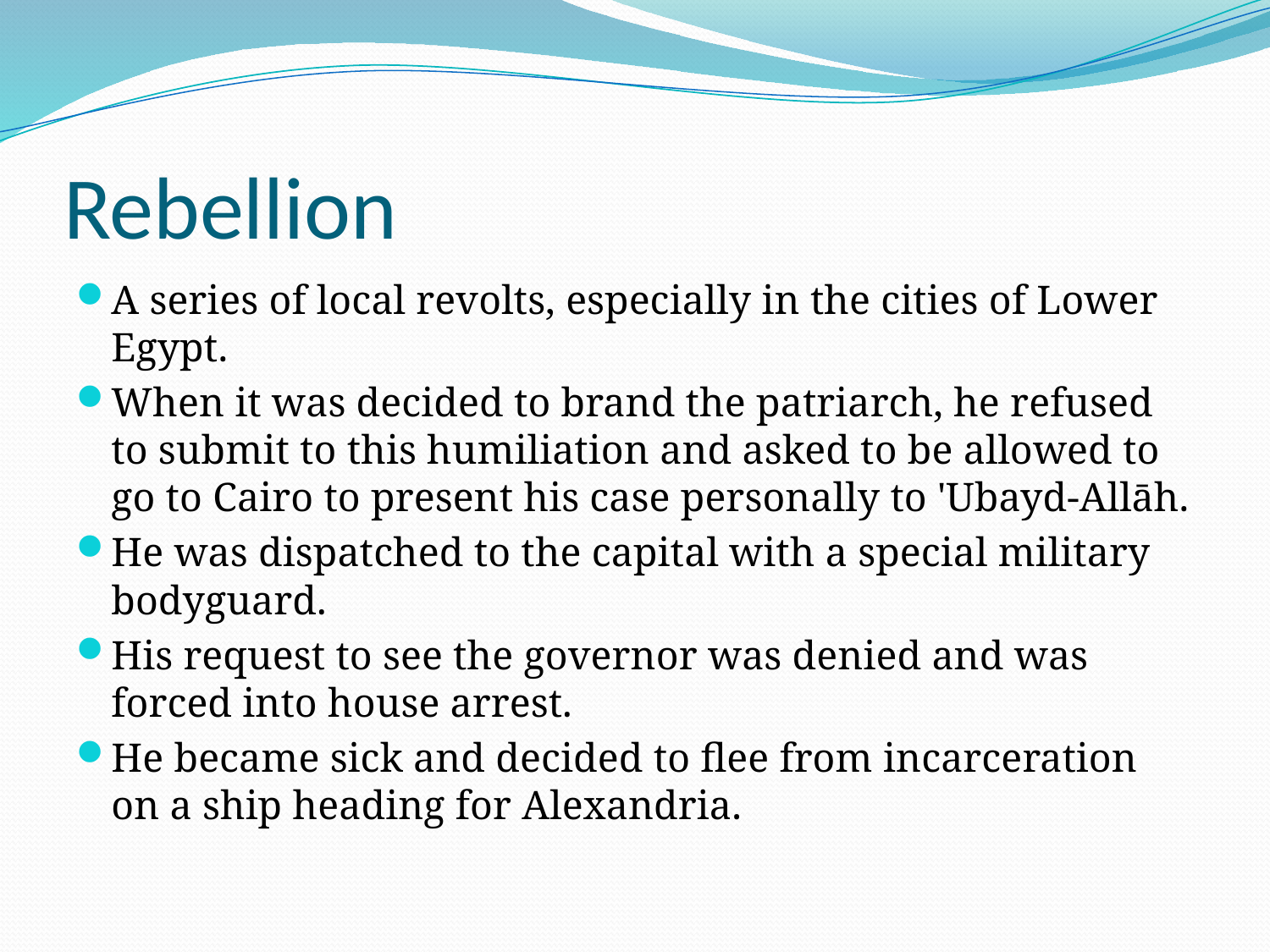

# Rebellion
A series of local revolts, especially in the cities of Lower Egypt.
When it was decided to brand the patriarch, he refused to submit to this humiliation and asked to be allowed to go to Cairo to present his case personally to 'Ubayd-Allāh.
He was dispatched to the capital with a special military bodyguard.
His request to see the governor was denied and was forced into house arrest.
He became sick and decided to flee from incarceration on a ship heading for Alexandria.